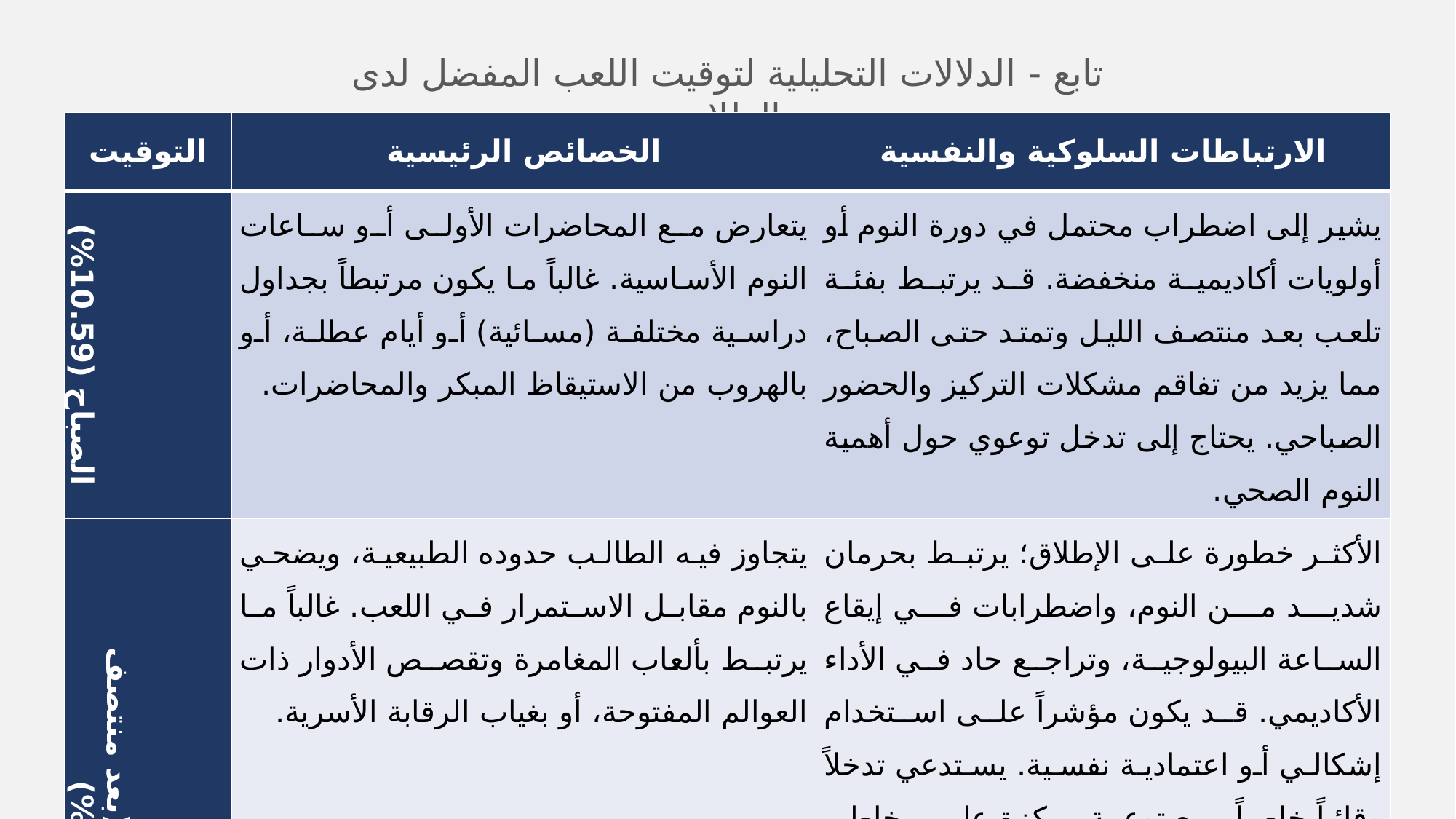

تابع - الدلالات التحليلية لتوقيت اللعب المفضل لدى الطلاب
| التوقيت | الخصائص الرئيسية | الارتباطات السلوكية والنفسية |
| --- | --- | --- |
| الصباح (10.59%) | يتعارض مع المحاضرات الأولى أو ساعات النوم الأساسية. غالباً ما يكون مرتبطاً بجداول دراسية مختلفة (مسائية) أو أيام عطلة، أو بالهروب من الاستيقاظ المبكر والمحاضرات. | يشير إلى اضطراب محتمل في دورة النوم أو أولويات أكاديمية منخفضة. قد يرتبط بفئة تلعب بعد منتصف الليل وتمتد حتى الصباح، مما يزيد من تفاقم مشكلات التركيز والحضور الصباحي. يحتاج إلى تدخل توعوي حول أهمية النوم الصحي. |
| وقت متأخر من الليل (بعد منتصف الليل) (8.39%) | يتجاوز فيه الطالب حدوده الطبيعية، ويضحي بالنوم مقابل الاستمرار في اللعب. غالباً ما يرتبط بألعاب المغامرة وتقصص الأدوار ذات العوالم المفتوحة، أو بغياب الرقابة الأسرية. | الأكثر خطورة على الإطلاق؛ يرتبط بحرمان شديد من النوم، واضطرابات في إيقاع الساعة البيولوجية، وتراجع حاد في الأداء الأكاديمي. قد يكون مؤشراً على استخدام إشكالي أو اعتمادية نفسية. يستدعي تدخلاً وقائياً خاصاً، مع توعية مركزة على مخاطر الحرمان من النوم على الصحة النفسية والتحصيل الدراسي. |